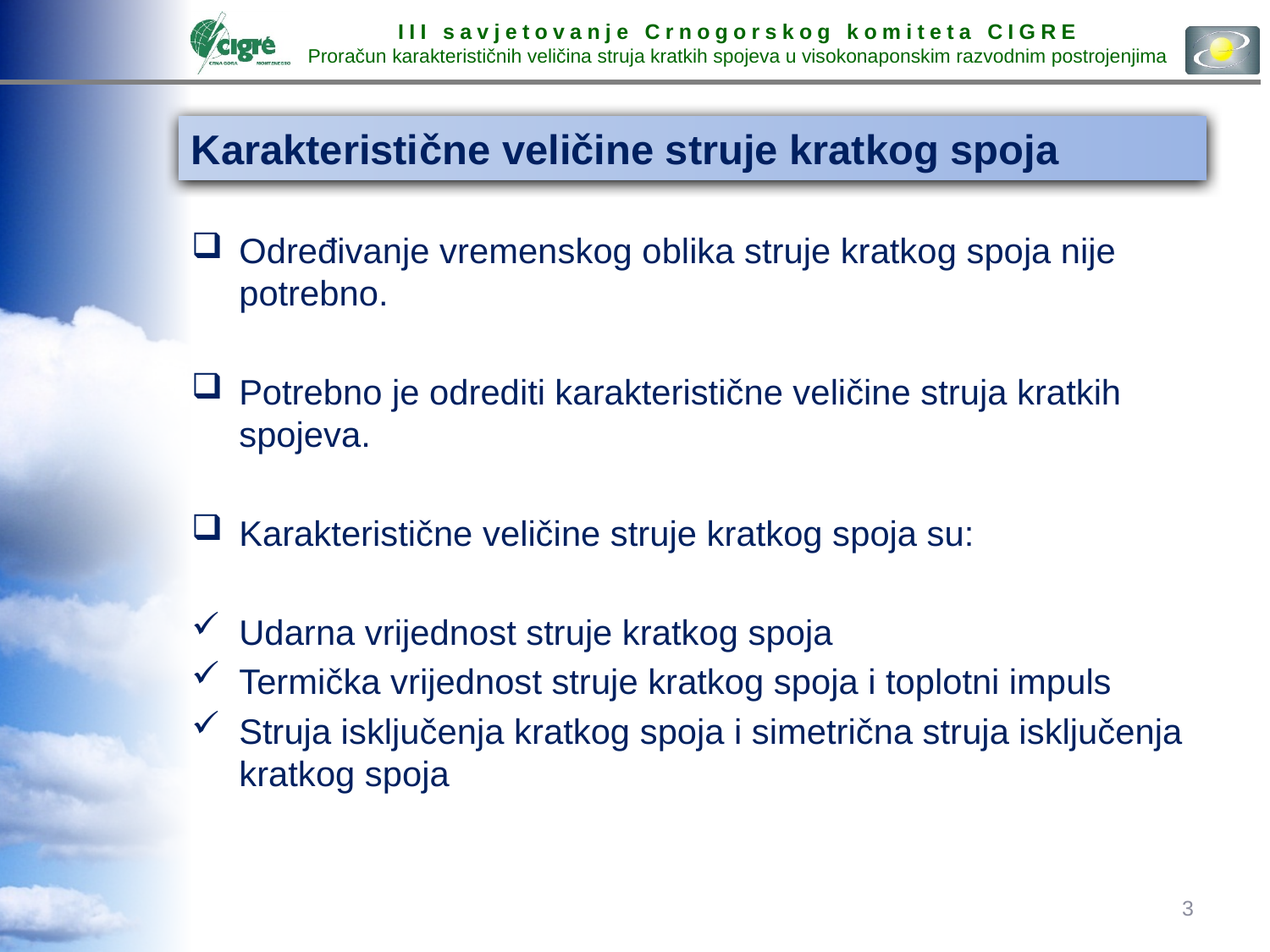

# Karakteristične veličine struje kratkog spoja
Određivanje vremenskog oblika struje kratkog spoja nije potrebno.

Potrebno je odrediti karakteristične veličine struja kratkih spojeva.

Karakteristične veličine struje kratkog spoja su:

Udarna vrijednost struje kratkog spoja
Termička vrijednost struje kratkog spoja i toplotni impuls
Struja isključenja kratkog spoja i simetrična struja isključenja kratkog spoja
3